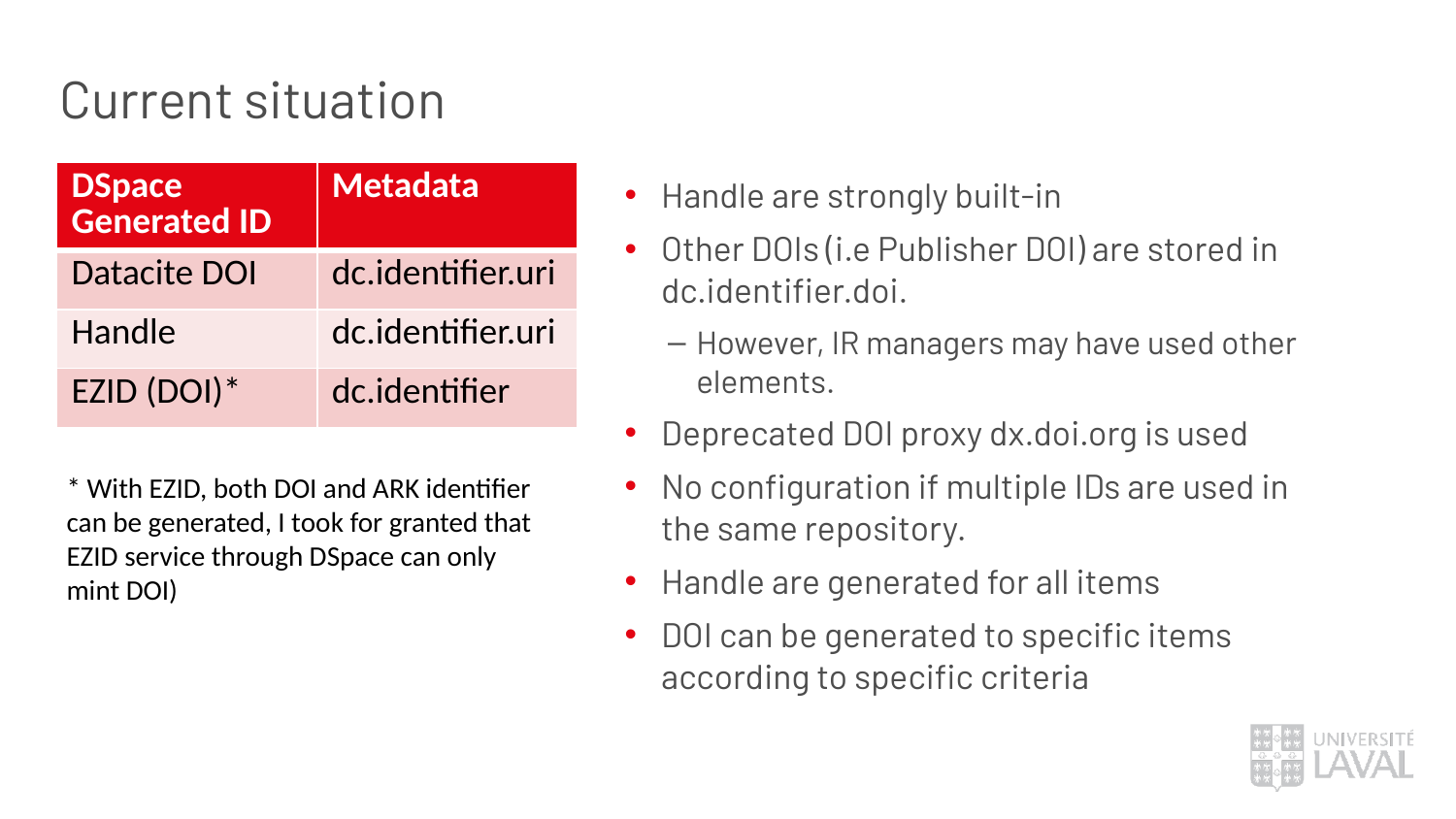

# Current situation
| DSpace Generated ID | Metadata |
| --- | --- |
| Datacite DOI | dc.identifier.uri |
| Handle | dc.identifier.uri |
| EZID (DOI)\* | dc.identifier |
Handle are strongly built-in
Other DOIs (i.e Publisher DOI) are stored in dc.identifier.doi.
However, IR managers may have used other elements.
Deprecated DOI proxy dx.doi.org is used
No configuration if multiple IDs are used in the same repository.
Handle are generated for all items
DOI can be generated to specific items according to specific criteria
* With EZID, both DOI and ARK identifier can be generated, I took for granted that EZID service through DSpace can only mint DOI)